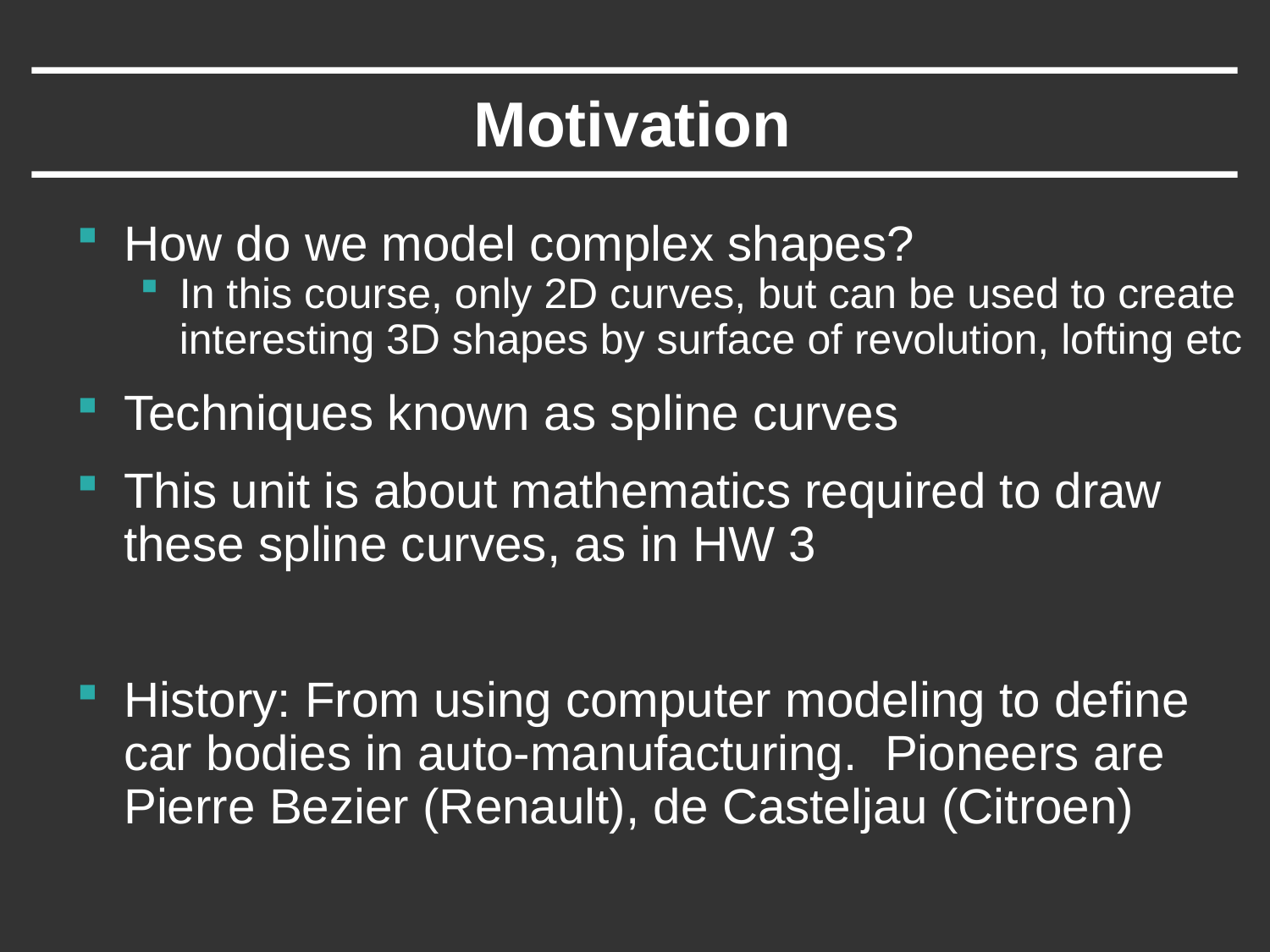

# Motivation
How do we model complex shapes?
In this course, only 2D curves, but can be used to create interesting 3D shapes by surface of revolution, lofting etc
Techniques known as spline curves
This unit is about mathematics required to draw these spline curves, as in HW 3

History: From using computer modeling to define car bodies in auto-manufacturing.  Pioneers are Pierre Bezier (Renault), de Casteljau (Citroen)